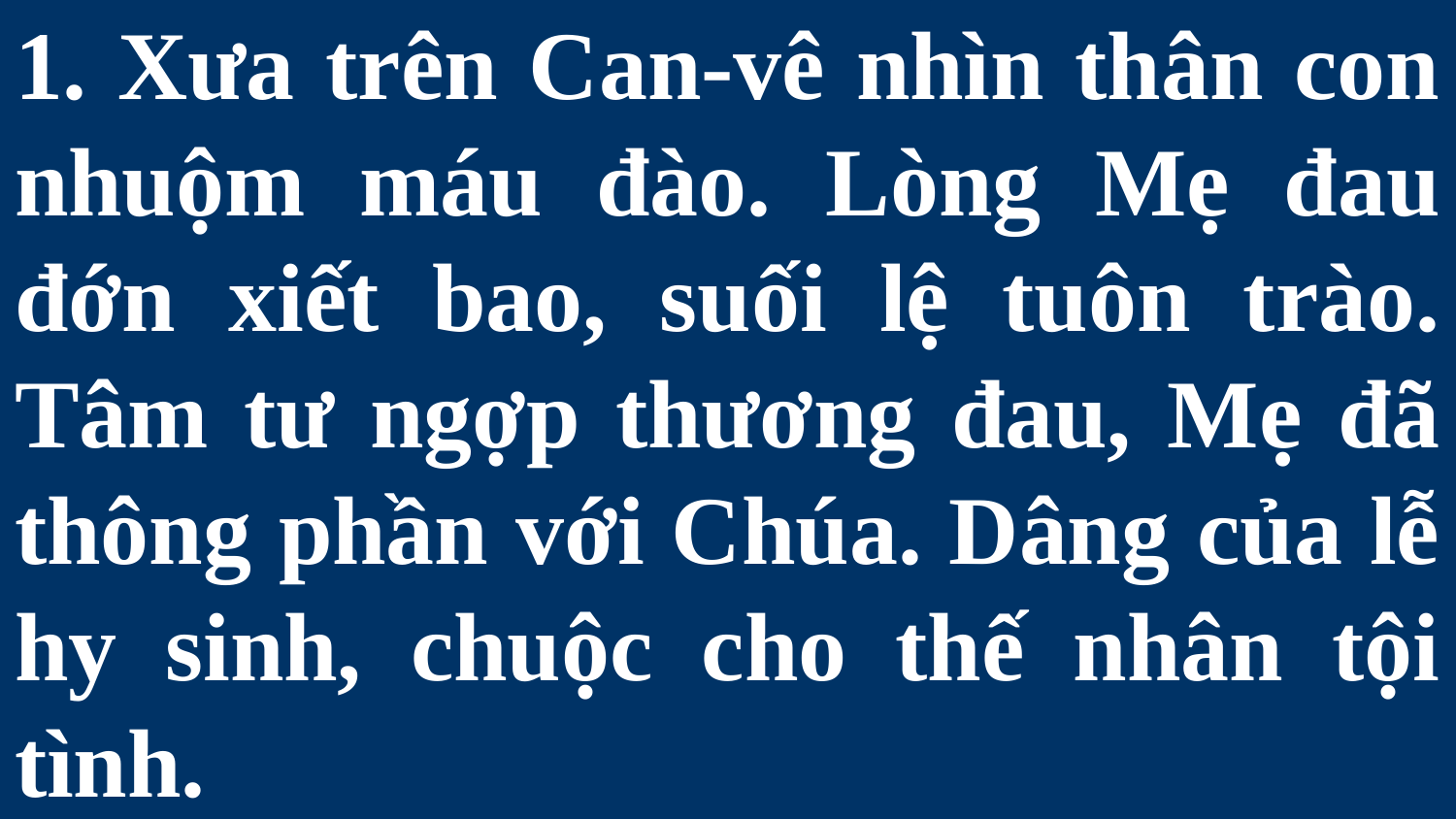

# 1. Xưa trên Can-vê nhìn thân con nhuộm máu đào. Lòng Mẹ đau đớn xiết bao, suối lệ tuôn trào. Tâm tư ngợp thương đau, Mẹ đã thông phần với Chúa. Dâng của lễ hy sinh, chuộc cho thế nhân tội tình.